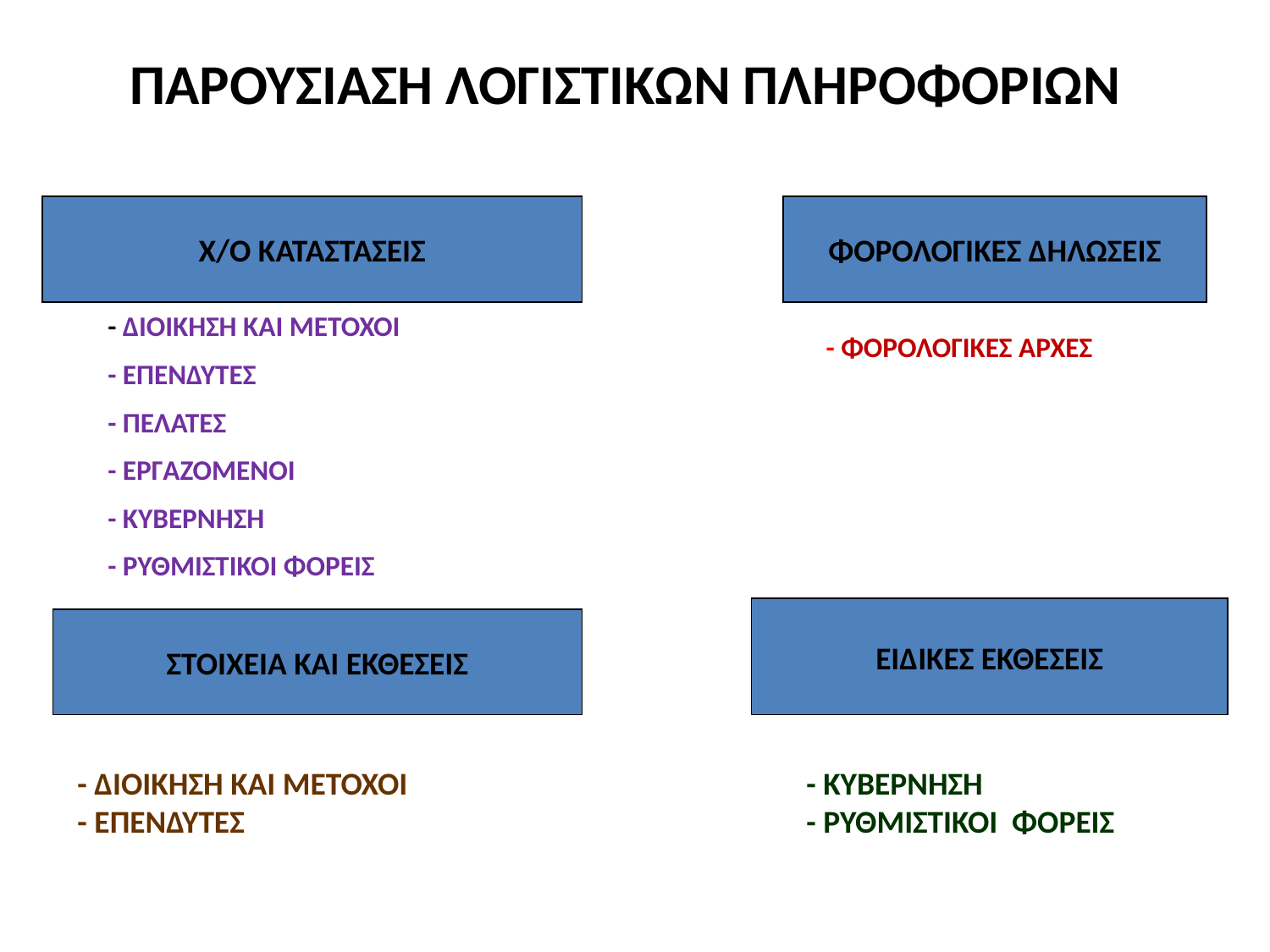

ΠΑΡΟΥΣΙΑΣΗ ΛΟΓΙΣΤΙΚΩΝ ΠΛΗΡΟΦΟΡΙΩΝ
Χ/Ο ΚΑΤΑΣΤΑΣΕΙΣ
ΦΟΡΟΛΟΓΙΚΕΣ ΔΗΛΩΣΕΙΣ
- ΔΙΟΙΚΗΣΗ ΚΑΙ ΜΕΤΟΧΟΙ
- ΕΠΕΝΔΥΤΕΣ
- ΠΕΛΑΤΕΣ
- ΕΡΓΑΖΟΜΕΝΟΙ
- ΚΥΒΕΡΝΗΣΗ
- ΡΥΘΜΙΣΤΙΚΟΙ ΦΟΡΕΙΣ

- ΦΟΡΟΛΟΓΙΚΕΣ ΑΡΧΕΣ

ΕΙΔΙΚΕΣ ΕΚΘΕΣΕΙΣ

ΣΤΟΙΧΕΙΑ ΚΑΙ ΕΚΘΕΣΕΙΣ
- ΔΙΟΙΚΗΣΗ ΚΑΙ ΜΕΤΟΧΟΙ
- ΕΠΕΝΔΥΤΕΣ
- ΚΥΒΕΡΝΗΣΗ
- ΡΥΘΜΙΣΤΙΚΟΙ  ΦΟΡΕΙΣ